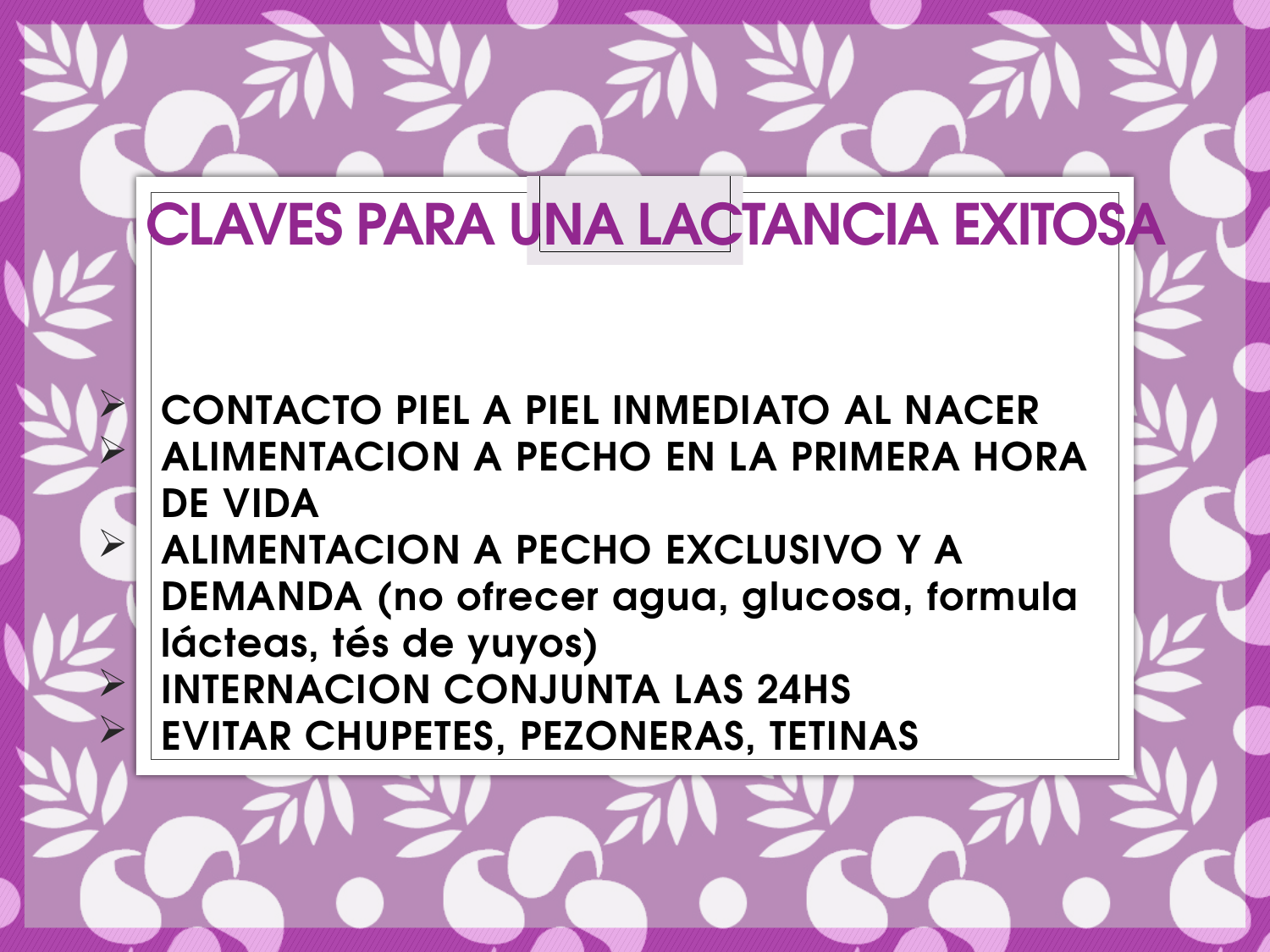

# CLAVES PARA UNA LACTANCIA EXITOSA

CONTACTO PIEL A PIEL INMEDIATO AL NACER
ALIMENTACION A PECHO EN LA PRIMERA HORA DE VIDA
ALIMENTACION A PECHO EXCLUSIVO Y A DEMANDA (no ofrecer agua, glucosa, formula lácteas, tés de yuyos)
INTERNACION CONJUNTA LAS 24HS
EVITAR CHUPETES, PEZONERAS, TETINAS